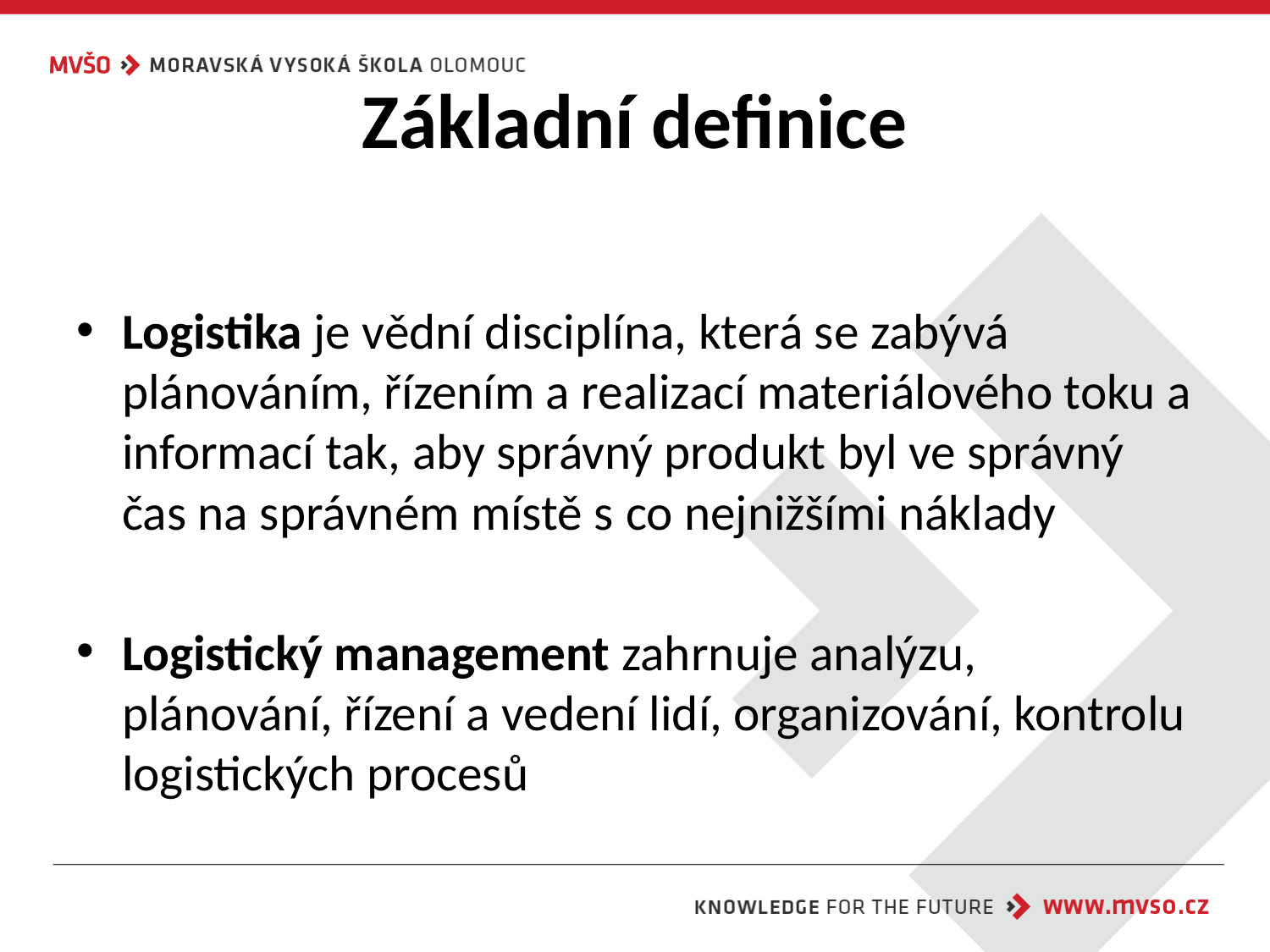

# Základní definice

Logistika je vědní disciplína, která se zabývá plánováním, řízením a realizací materiálového toku a informací tak, aby správný produkt byl ve správný čas na správném místě s co nejnižšími náklady

Logistický management zahrnuje analýzu, plánování, řízení a vedení lidí, organizování, kontrolu logistických procesů